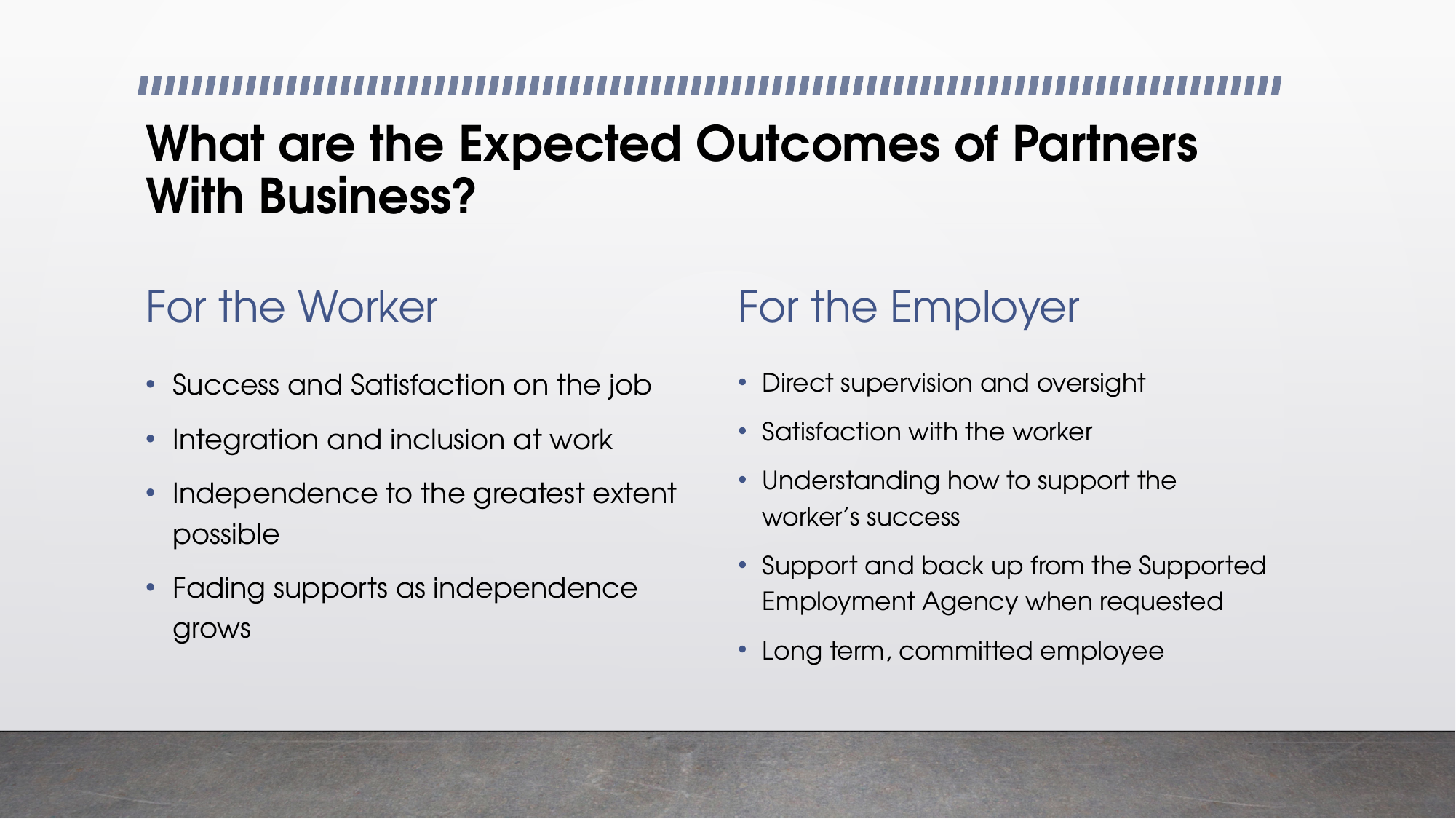

# What are the Expected Outcomes of Partners With Business?
For the Employer
For the Worker
Success and Satisfaction on the job
Integration and inclusion at work
Independence to the greatest extent possible
Fading supports as independence grows

Direct supervision and oversight
Satisfaction with the worker
Understanding how to support the worker’s success
Support and back up from the Supported Employment Agency when requested
Long term, committed employee